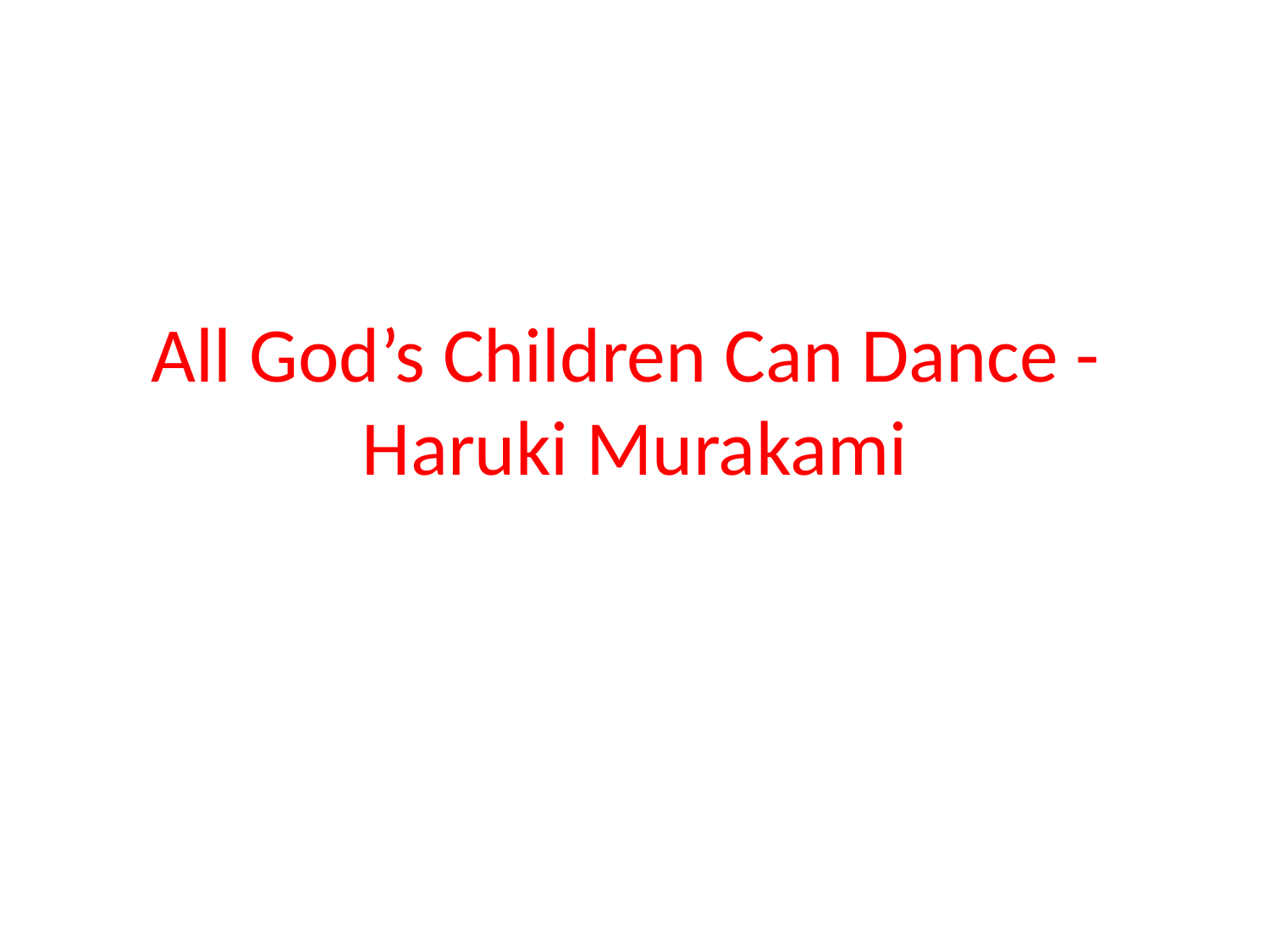

# All God’s Children Can Dance -  Haruki Murakami